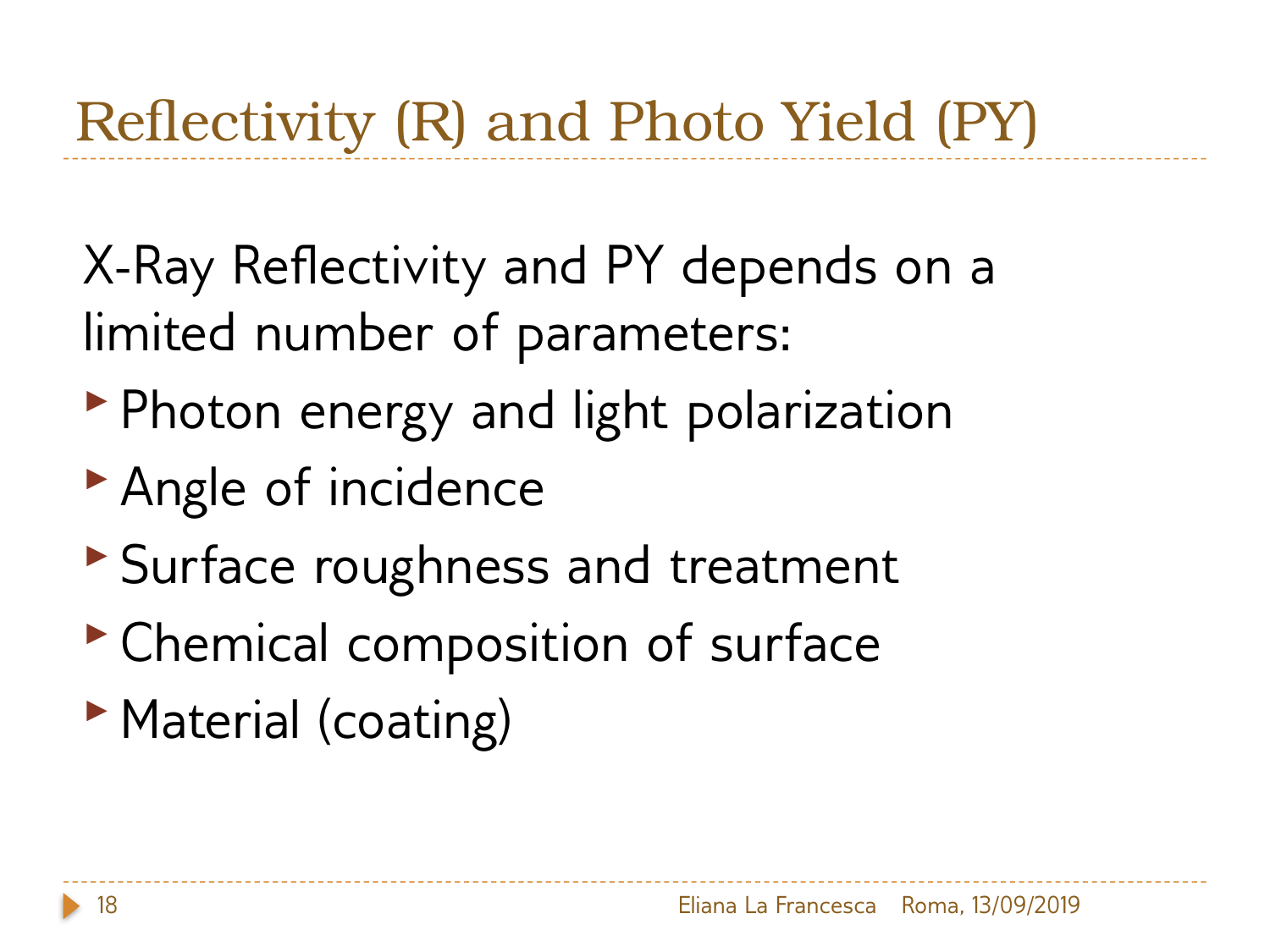

# Reflectivity (R) and Photo Yield (PY)
X-Ray Reflectivity and PY depends on a limited number of parameters:
Photon energy and light polarization
Angle of incidence
Surface roughness and treatment
Chemical composition of surface
Material (coating)

18
Eliana La Francesca
Roma, 13/09/2019